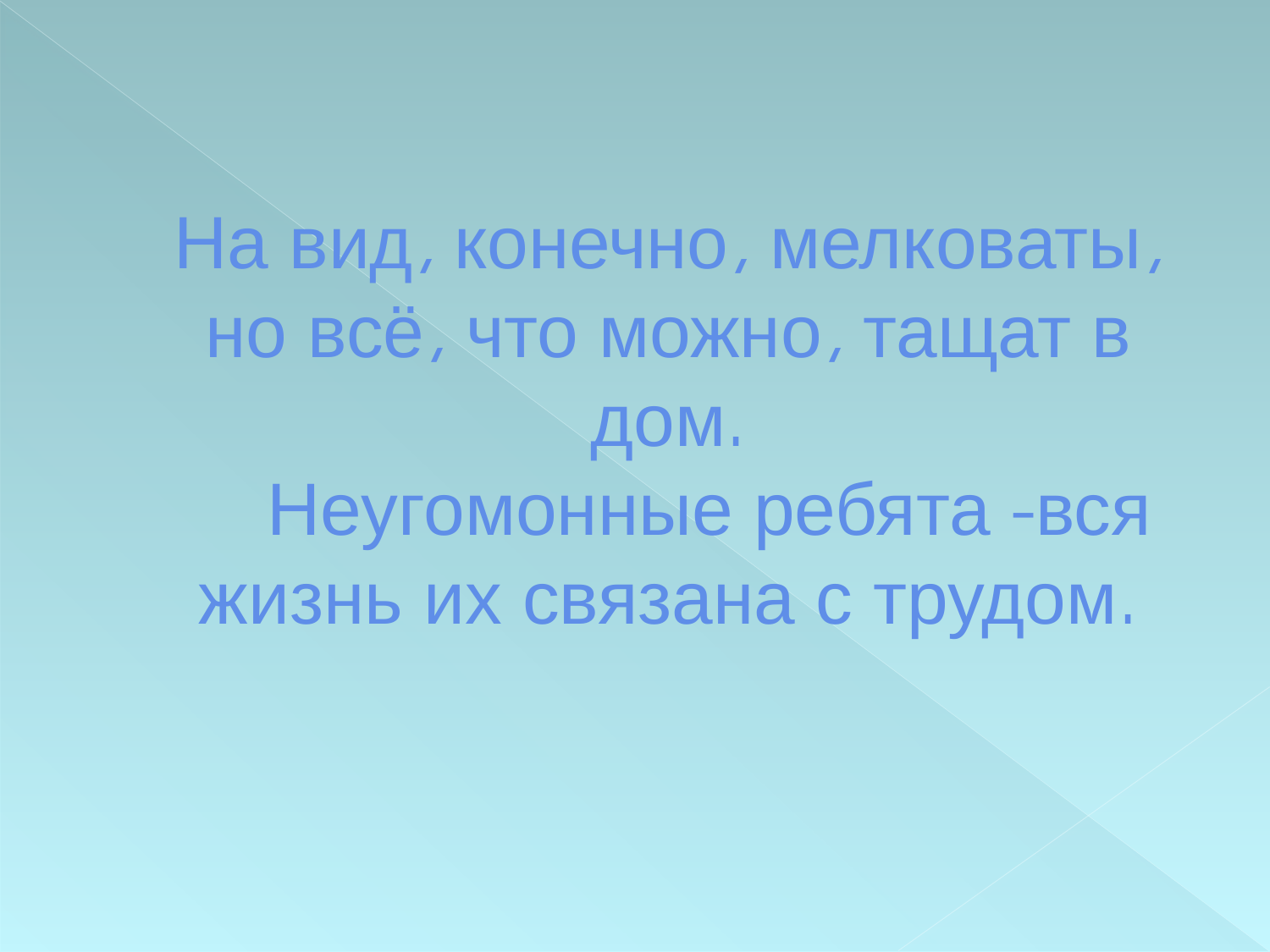

# На вид, конечно, мелковаты, но всё, что можно, тащат в дом. Неугомонные ребята -вся жизнь их связана с трудом.